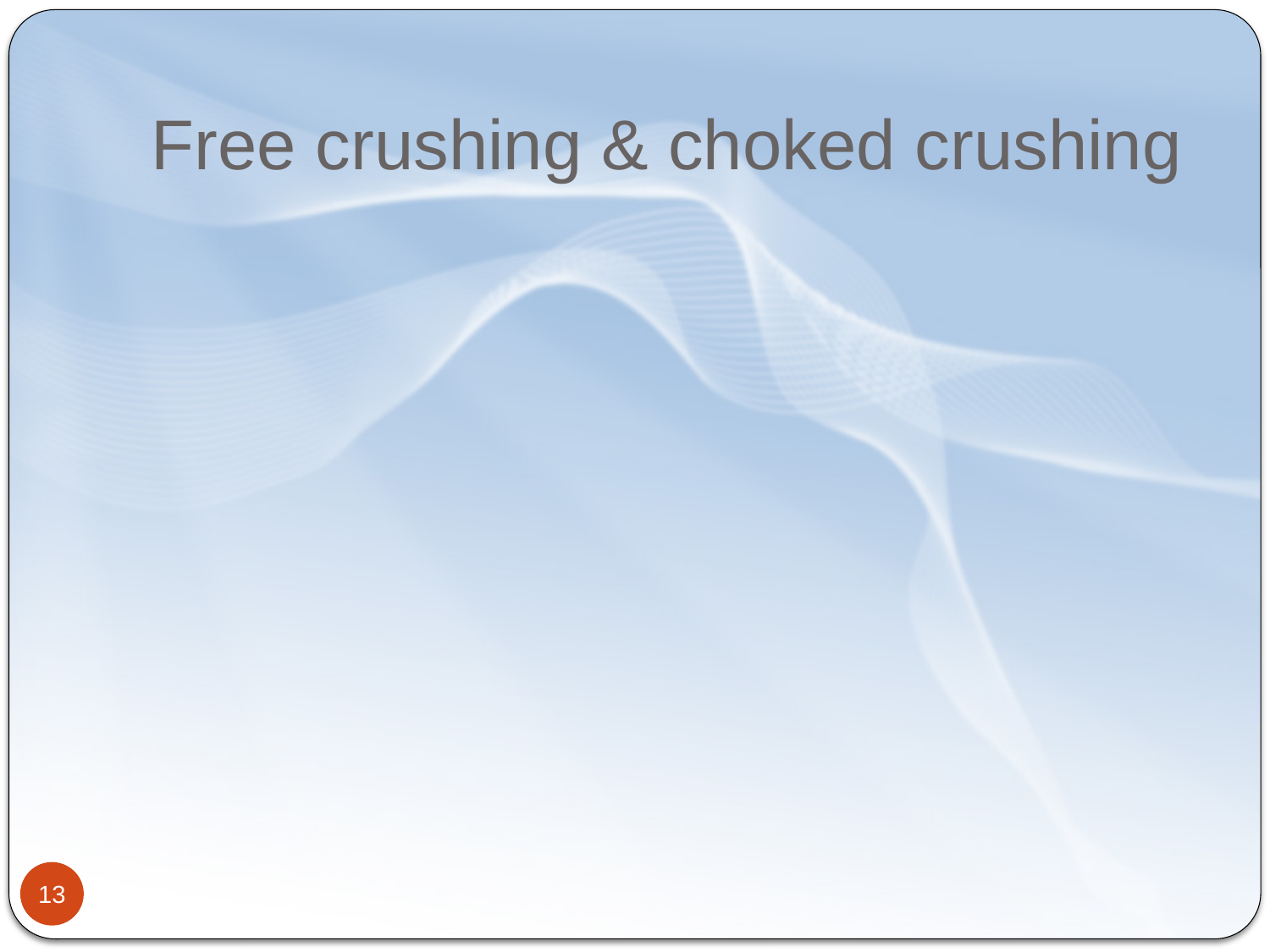

# Free crushing & choked crushing

13